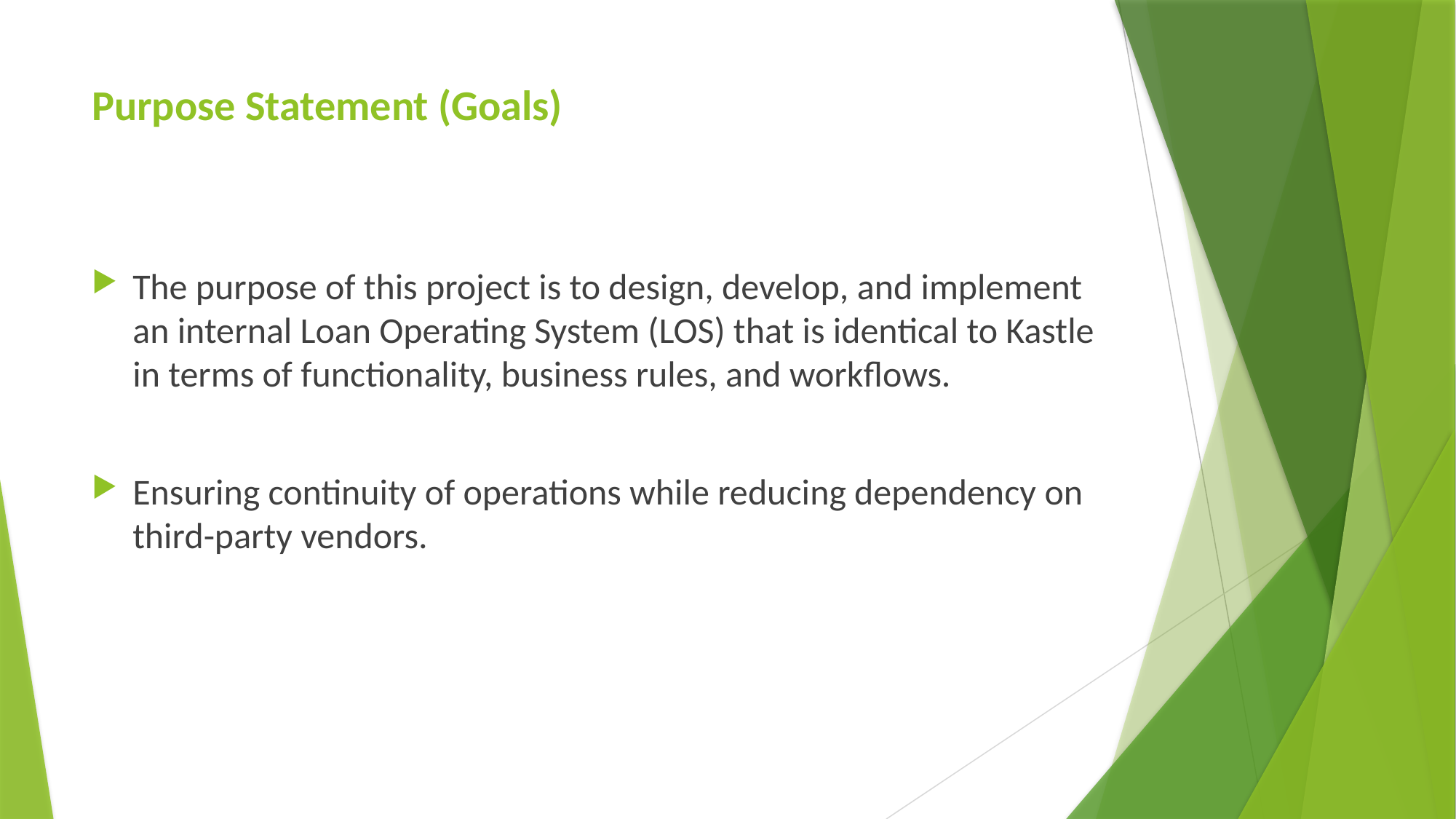

# Purpose Statement (Goals)
The purpose of this project is to design, develop, and implement an internal Loan Operating System (LOS) that is identical to Kastle in terms of functionality, business rules, and workflows.

Ensuring continuity of operations while reducing dependency on third-party vendors.